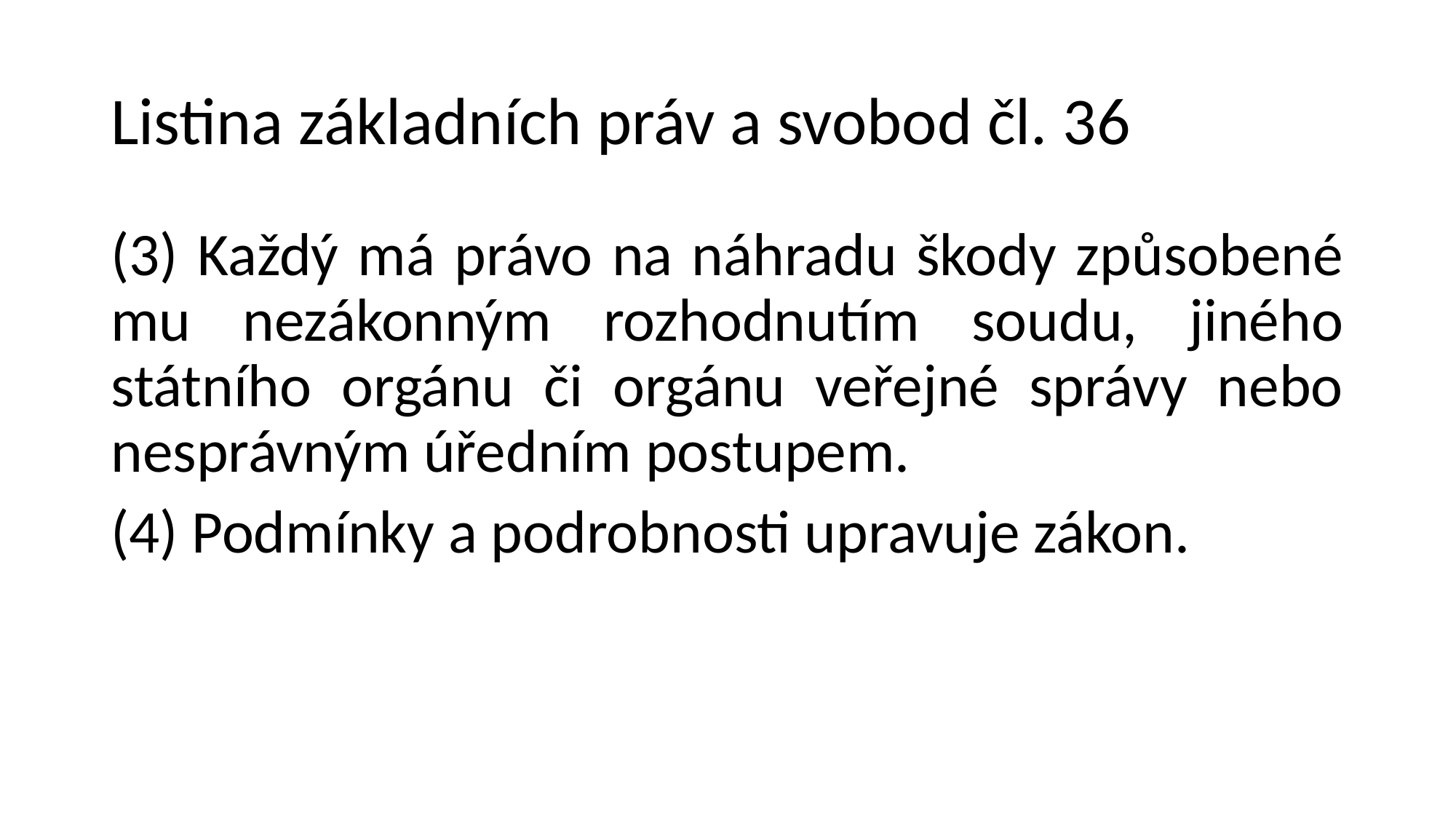

# Listina základních práv a svobod čl. 36
(3) Každý má právo na náhradu škody způsobené mu nezákonným rozhodnutím soudu, jiného státního orgánu či orgánu veřejné správy nebo nesprávným úředním postupem.
(4) Podmínky a podrobnosti upravuje zákon.